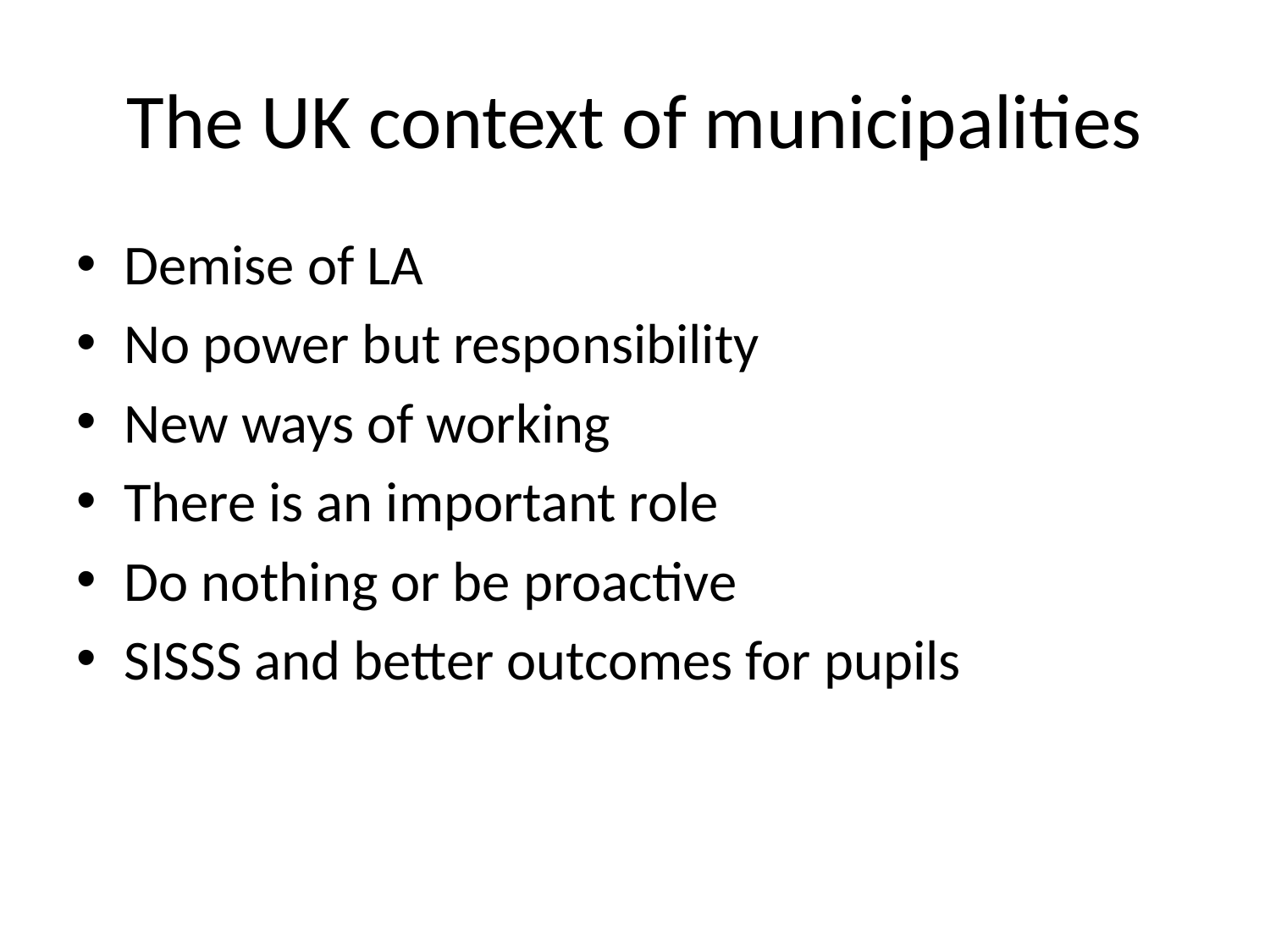

# The UK context of municipalities
Demise of LA
No power but responsibility
New ways of working
There is an important role
Do nothing or be proactive
SISSS and better outcomes for pupils